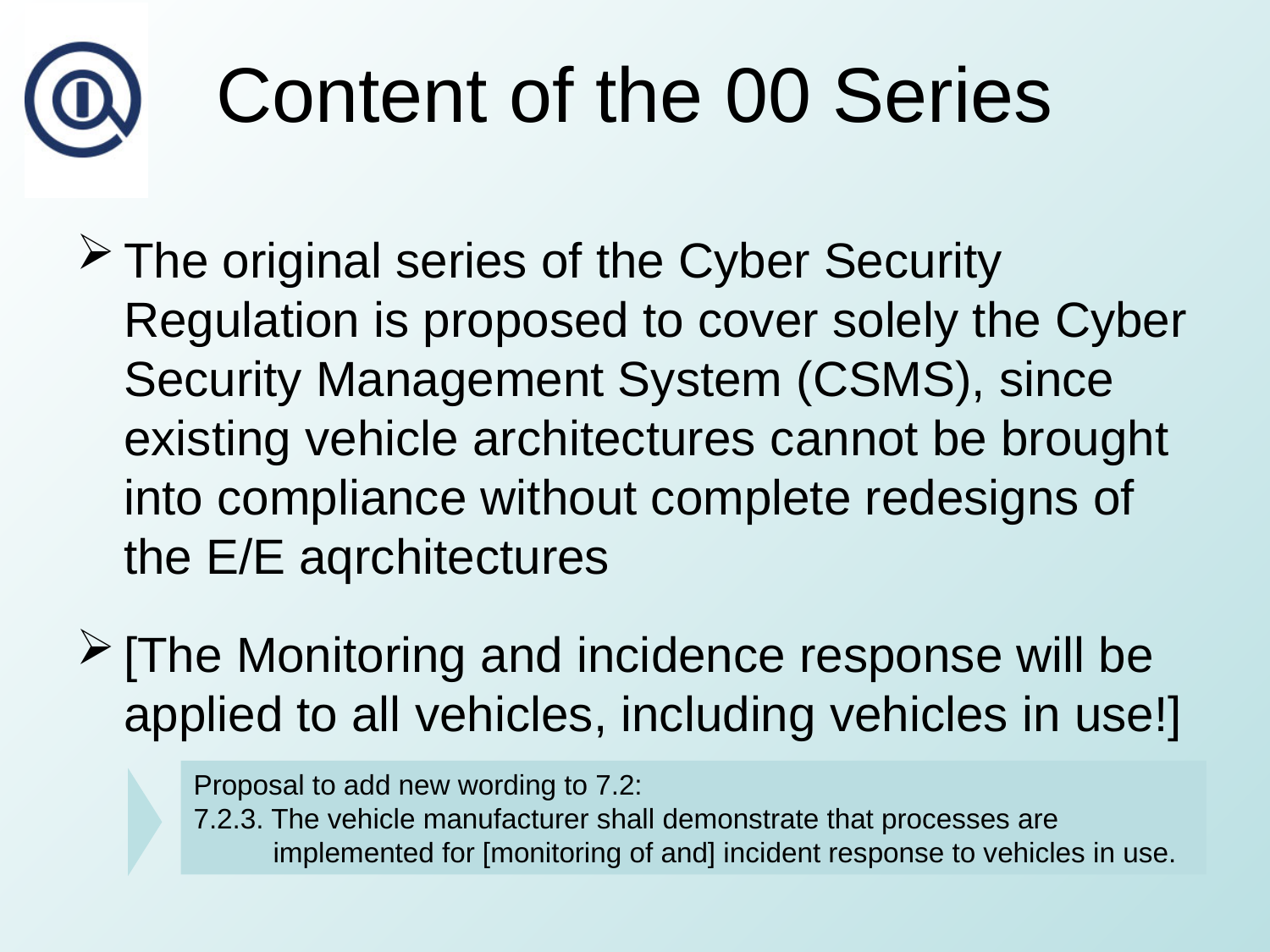

# Content of the 00 Series
The original series of the Cyber Security Regulation is proposed to cover solely the Cyber Security Management System (CSMS), since existing vehicle architectures cannot be brought into compliance without complete redesigns of the E/E aqrchitectures
[The Monitoring and incidence response will be applied to all vehicles, including vehicles in use!]
Proposal to add new wording to 7.2:
7.2.3. The vehicle manufacturer shall demonstrate that processes are implemented for [monitoring of and] incident response to vehicles in use.